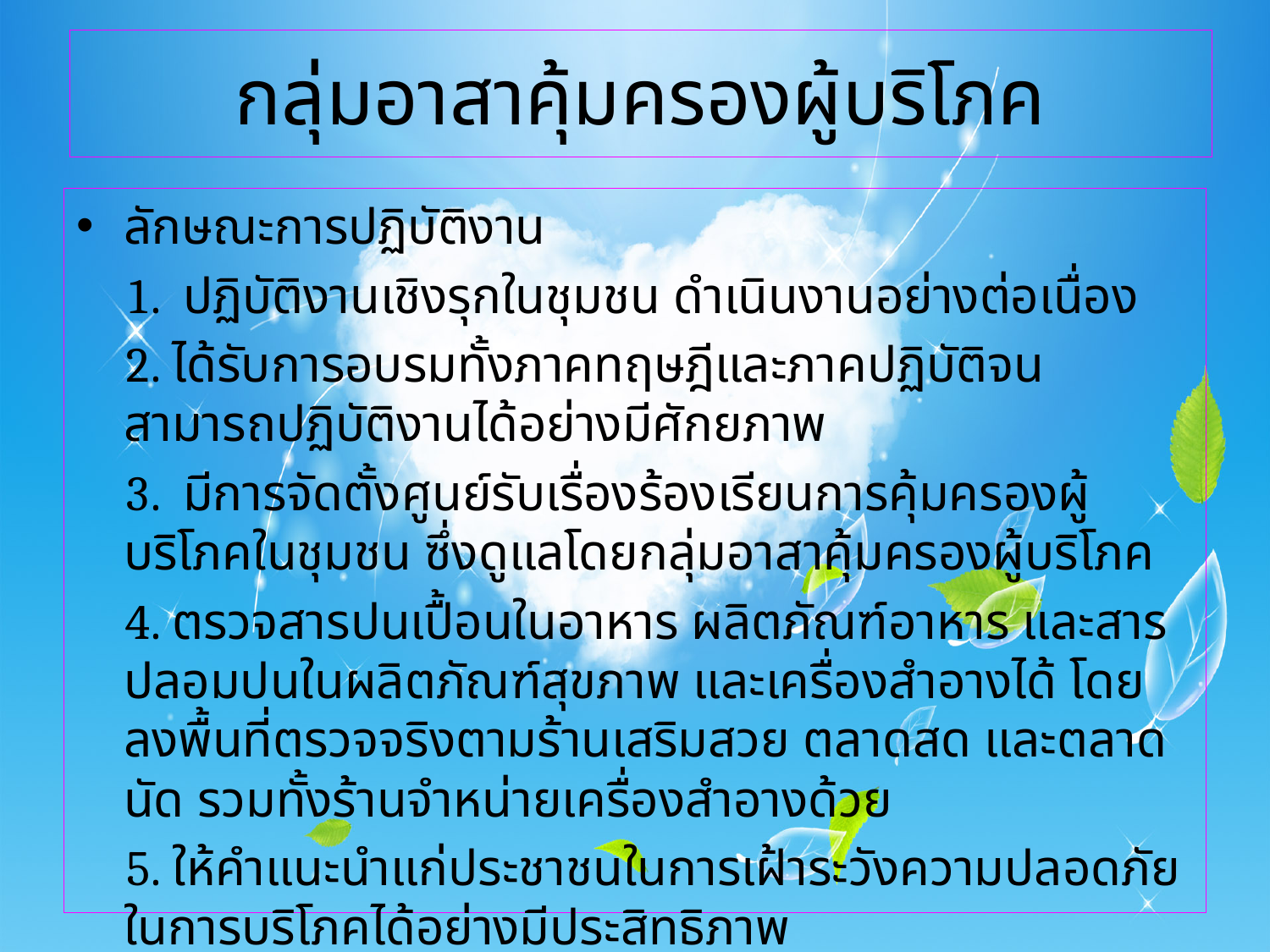

# กลุ่มอาสาคุ้มครองผู้บริโภค
ลักษณะการปฏิบัติงาน
	1.  ปฏิบัติงานเชิงรุกในชุมชน ดำเนินงานอย่างต่อเนื่อง
	2. ได้รับการอบรมทั้งภาคทฤษฎีและภาคปฏิบัติจนสามารถปฏิบัติงานได้อย่างมีศักยภาพ
	3.  มีการจัดตั้งศูนย์รับเรื่องร้องเรียนการคุ้มครองผู้บริโภคในชุมชน ซึ่งดูแลโดยกลุ่มอาสาคุ้มครองผู้บริโภค
	4. ตรวจสารปนเปื้อนในอาหาร ผลิตภัณฑ์อาหาร และสารปลอมปนในผลิตภัณฑ์สุขภาพ และเครื่องสำอางได้ โดยลงพื้นที่ตรวจจริงตามร้านเสริมสวย ตลาดสด และตลาดนัด รวมทั้งร้านจำหน่ายเครื่องสำอางด้วย
	5. ให้คำแนะนำแก่ประชาชนในการเฝ้าระวังความปลอดภัยในการบริโภคได้อย่างมีประสิทธิภาพ